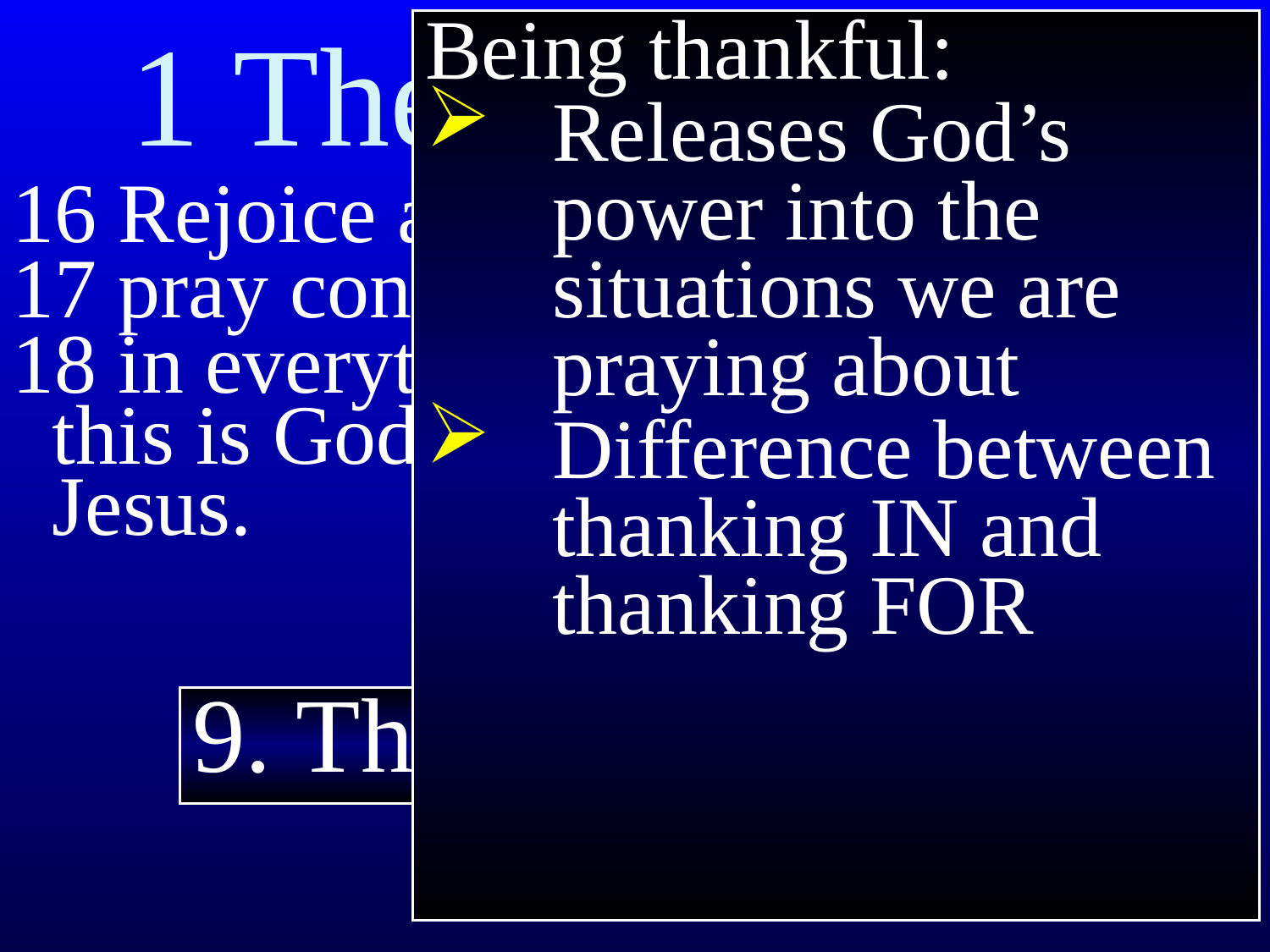

1 Thessalonians 5
Being thankful:
Releases God’s power into the situations we are praying about
Difference between thanking IN and thanking FOR
16 Rejoice always;
17 pray continually;
18 in everything give thanks; for this is God’s will for you in Christ Jesus.
9. Thanksgiving